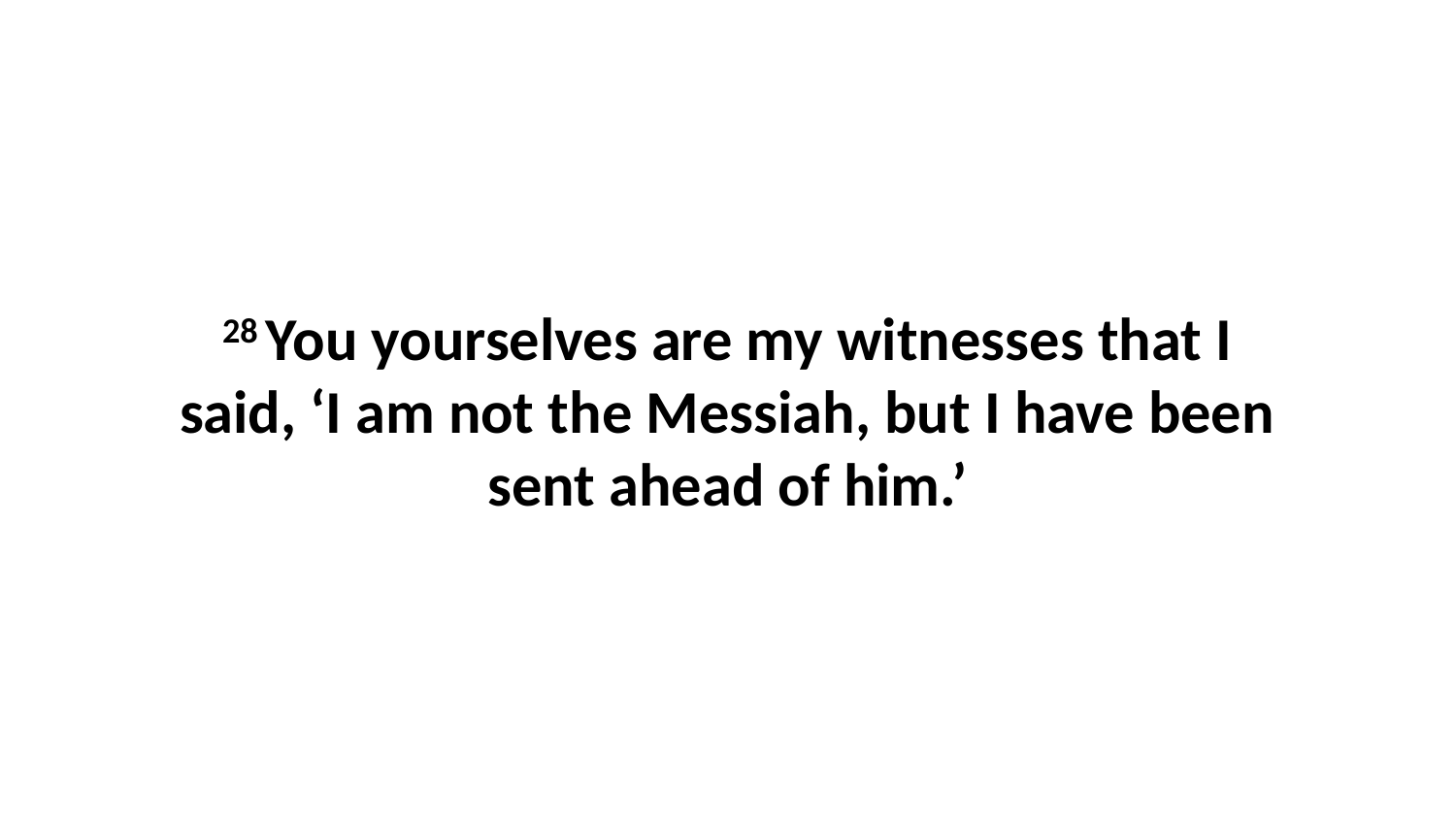

28 You yourselves are my witnesses that I said, ‘I am not the Messiah, but I have been sent ahead of him.’